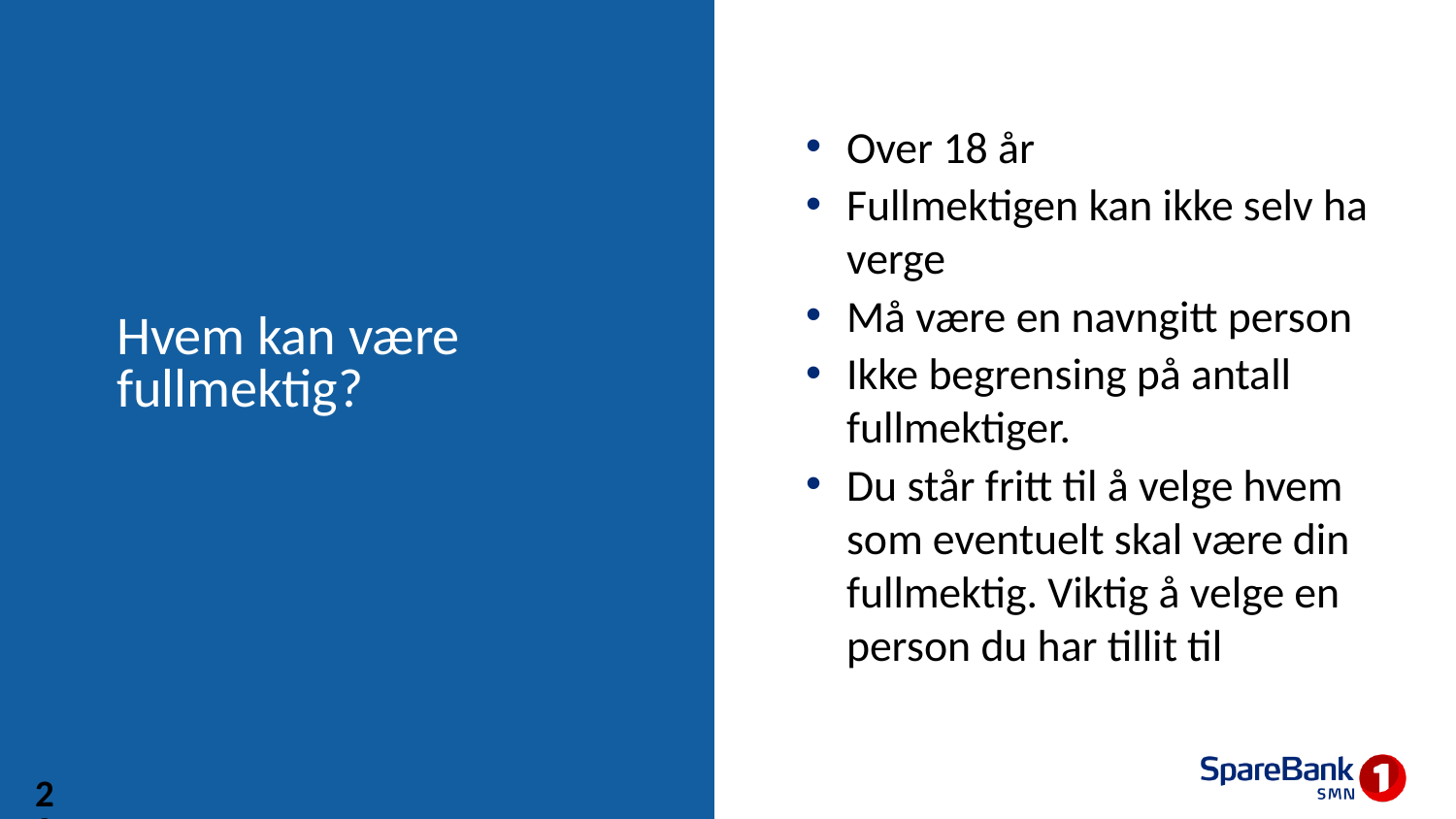

Over 18 år
Fullmektigen kan ikke selv ha verge
Må være en navngitt person
Ikke begrensing på antall fullmektiger.
Du står fritt til å velge hvem som eventuelt skal være din fullmektig. Viktig å velge en person du har tillit til
# Hvem kan være fullmektig?
28